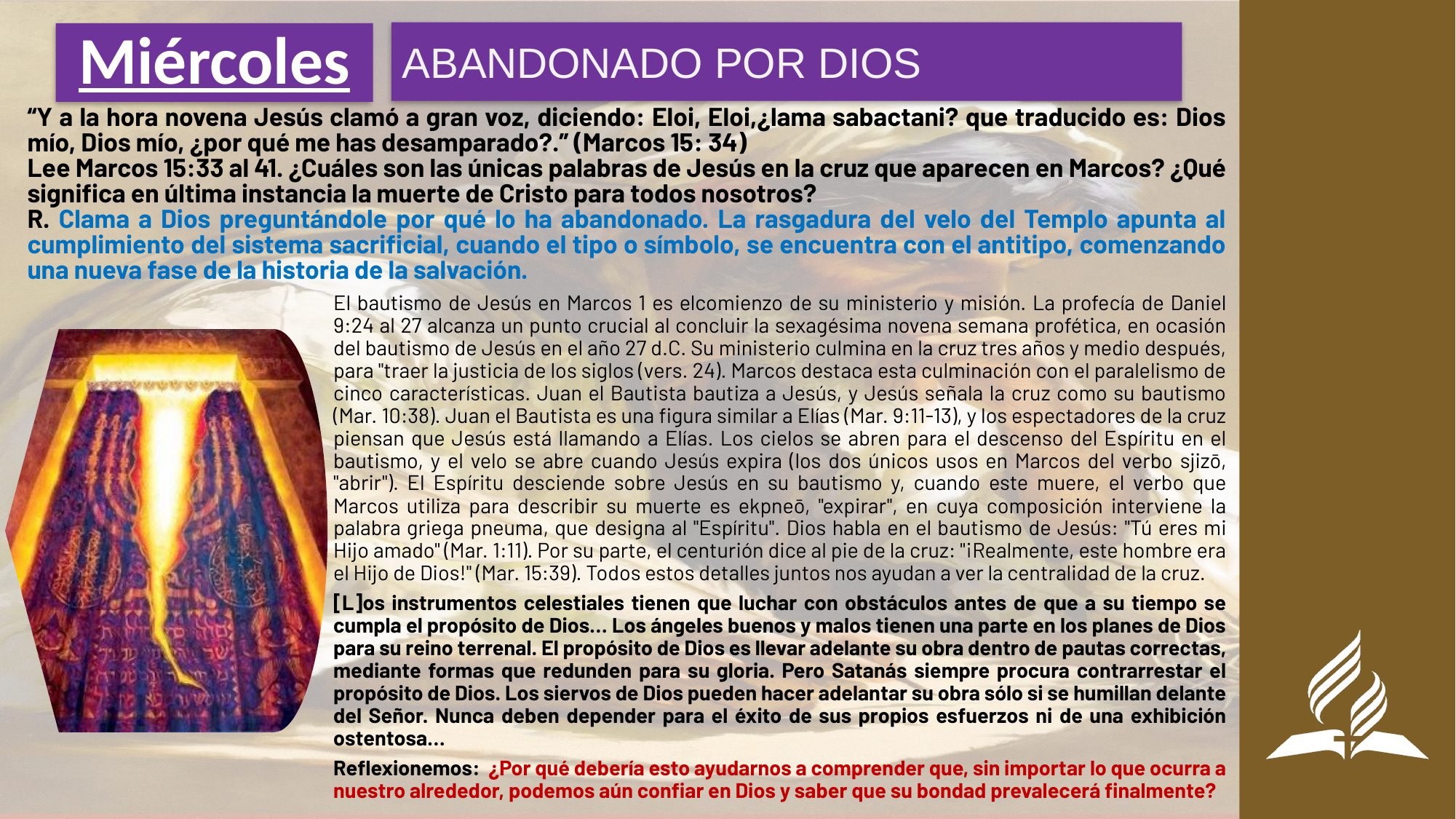

ABANDONADO POR DIOS
# Miércoles
“Y a la hora novena Jesús clamó a gran voz, diciendo: Eloi, Eloi,¿lama sabactani? que traducido es: Dios mío, Dios mío, ¿por qué me has desamparado?.” (Marcos 15: 34)
Lee Marcos 15:33 al 41. ¿Cuáles son las únicas palabras de Jesús en la cruz que aparecen en Marcos? ¿Qué significa en última instancia la muerte de Cristo para todos nosotros?
R. Clama a Dios preguntándole por qué lo ha abandonado. La rasgadura del velo del Templo apunta al cumplimiento del sistema sacrificial, cuando el tipo o símbolo, se encuentra con el antitipo, comenzando una nueva fase de la historia de la salvación.
El bautismo de Jesús en Marcos 1 es elcomienzo de su ministerio y misión. La profecía de Daniel 9:24 al 27 alcanza un punto crucial al concluir la sexagésima novena semana profética, en ocasión del bautismo de Jesús en el año 27 d.C. Su ministerio culmina en la cruz tres años y medio después, para "traer la justicia de los siglos (vers. 24). Marcos destaca esta culminación con el paralelismo de cinco características. Juan el Bautista bautiza a Jesús, y Jesús señala la cruz como su bautismo (Mar. 10:38). Juan el Bautista es una figura similar a Elías (Mar. 9:11-13), y los espectadores de la cruz piensan que Jesús está llamando a Elías. Los cielos se abren para el descenso del Espíritu en el bautismo, y el velo se abre cuando Jesús expira (los dos únicos usos en Marcos del verbo sjizō, "abrir"). El Espíritu desciende sobre Jesús en su bautismo y, cuando este muere, el verbo que Marcos utiliza para describir su muerte es ekpneō, "expirar", en cuya composición interviene la palabra griega pneuma, que designa al "Espíritu". Dios habla en el bautismo de Jesús: "Tú eres mi Hijo amado" (Mar. 1:11). Por su parte, el centurión dice al pie de la cruz: "¡Realmente, este hombre era el Hijo de Dios!" (Mar. 15:39). Todos estos detalles juntos nos ayudan a ver la centralidad de la cruz.
[L]os instrumentos celestiales tienen que luchar con obstáculos antes de que a su tiempo se cumpla el propósito de Dios… Los ángeles buenos y malos tienen una parte en los planes de Dios para su reino terrenal. El propósito de Dios es llevar adelante su obra dentro de pautas correctas, mediante formas que redunden para su gloria. Pero Satanás siempre procura contrarrestar el propósito de Dios. Los siervos de Dios pueden hacer adelantar su obra sólo si se humillan delante del Señor. Nunca deben depender para el éxito de sus propios esfuerzos ni de una exhibición ostentosa…
Reflexionemos:  ¿Por qué debería esto ayudarnos a comprender que, sin importar lo que ocurra a nuestro alrededor, podemos aún confiar en Dios y saber que su bondad prevalecerá finalmente?